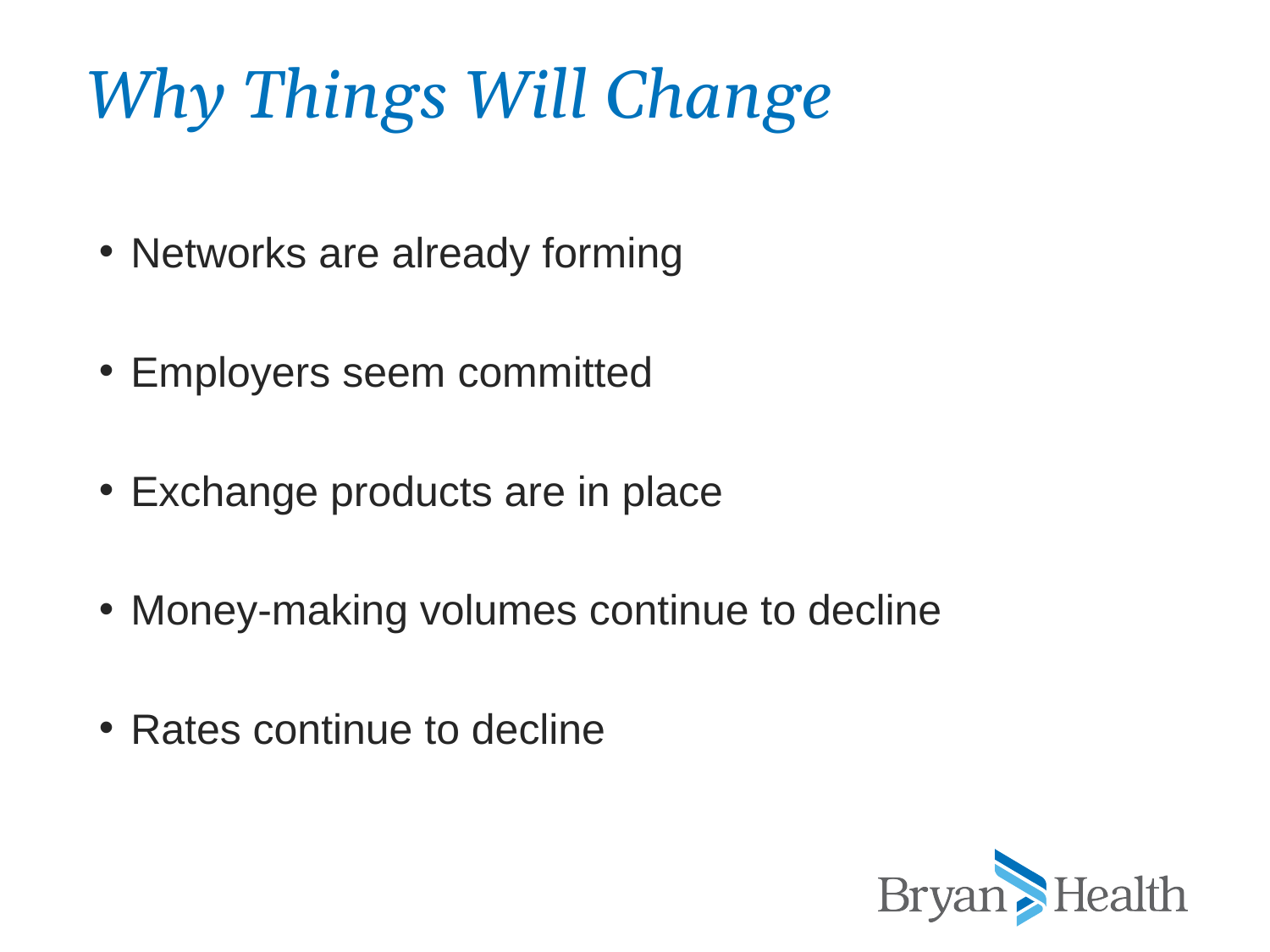

# Why Things Will Change
Networks are already forming
Employers seem committed
Exchange products are in place
Money-making volumes continue to decline
Rates continue to decline